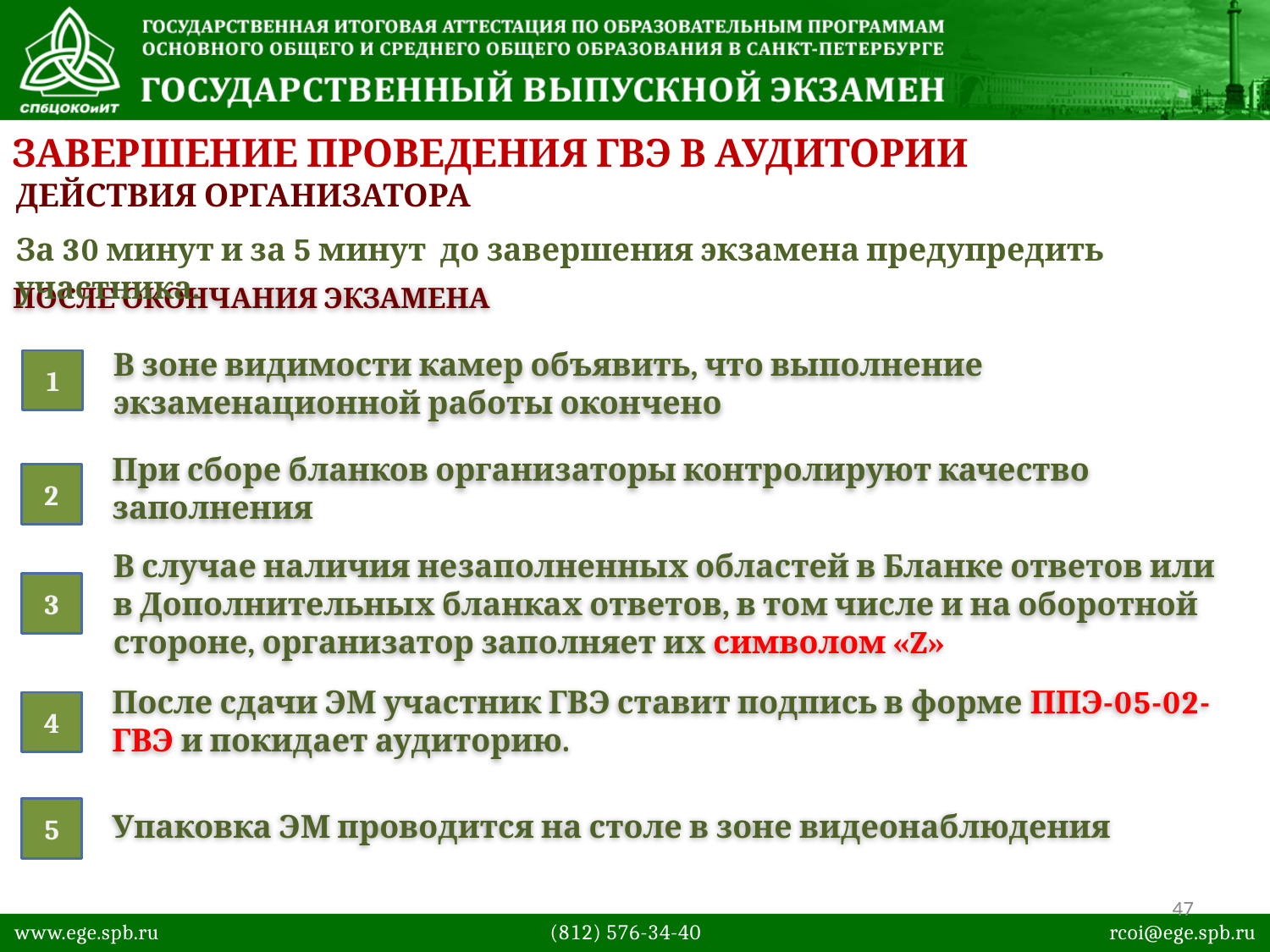

Завершение проведения ГВЭ в аудитории
Действия организатора
За 30 минут и за 5 минут  до завершения экзамена предупредить участника.
После окончания экзамена
1
В зоне видимости камер объявить, что выполнение экзаменационной работы окончено

При сборе бланков организаторы контролируют качество заполнения
2
3
В случае наличия незаполненных областей в Бланке ответов или в Дополнительных бланках ответов, в том числе и на оборотной стороне, организатор заполняет их символом «Z»

После сдачи ЭМ участник ГВЭ ставит подпись в форме ППЭ-05-02-ГВЭ и покидает аудиторию.
4
Упаковка ЭМ проводится на столе в зоне видеонаблюдения
5
47
www.ege.spb.ru			      (812) 576-34-40			                 rcoi@ege.spb.ru